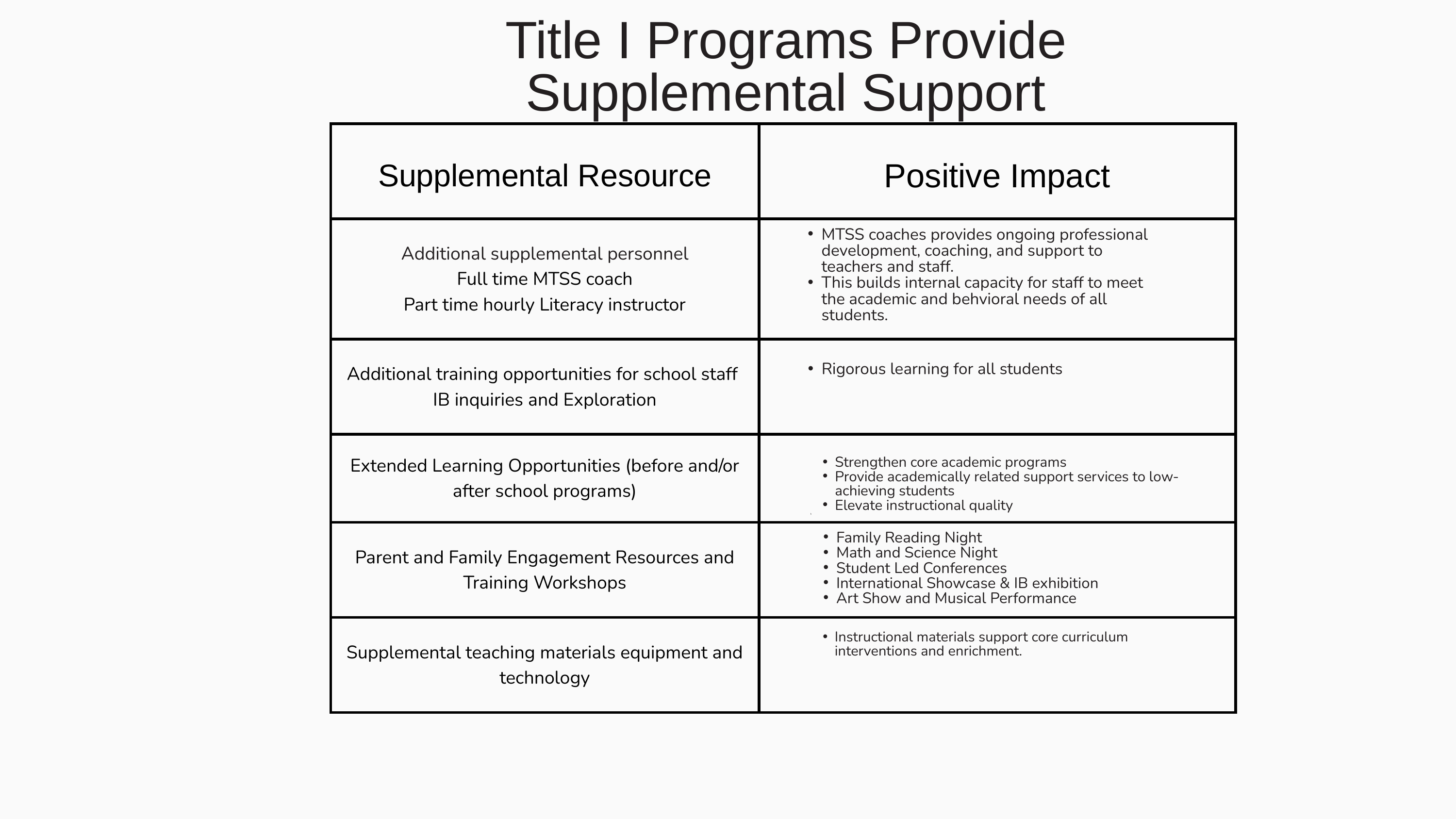

Title I Programs Provide Supplemental Support
| Supplemental Resource | Positive Impact |
| --- | --- |
| Additional supplemental personnel Full time MTSS coach Part time hourly Literacy instructor |  |
| Additional training opportunities for school staff IB inquiries and Exploration |  |
| Extended Learning Opportunities (before and/or after school programs) |  |
| Parent and Family Engagement Resources and Training Workshops |  |
| Supplemental teaching materials equipment and technology |  |
MTSS coaches provides ongoing professional development, coaching, and support to teachers and staff.
This builds internal capacity for staff to meet the academic and behvioral needs of all students.
Rigorous learning for all students
Strengthen core academic programs
Provide academically related support services to low-achieving students
Elevate instructional quality
t
Family Reading Night
Math and Science Night
Student Led Conferences
International Showcase & IB exhibition
Art Show and Musical Performance
Instructional materials support core curriculum interventions and enrichment.